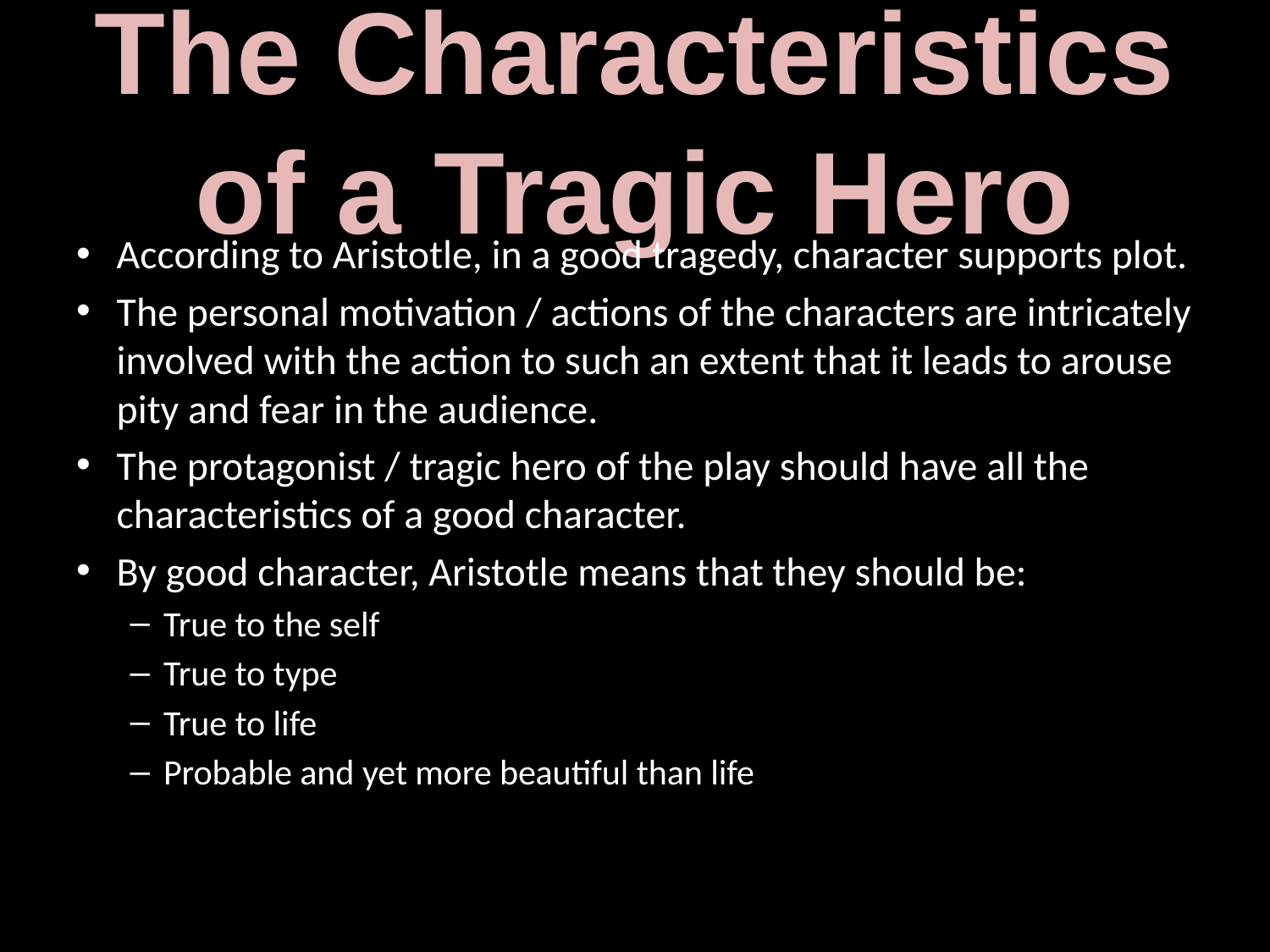

# The Characteristics of a Tragic Hero
According to Aristotle, in a good tragedy, character supports plot.
The personal motivation / actions of the characters are intricately involved with the action to such an extent that it leads to arouse pity and fear in the audience.
The protagonist / tragic hero of the play should have all the characteristics of a good character.
By good character, Aristotle means that they should be:
True to the self
True to type
True to life
Probable and yet more beautiful than life